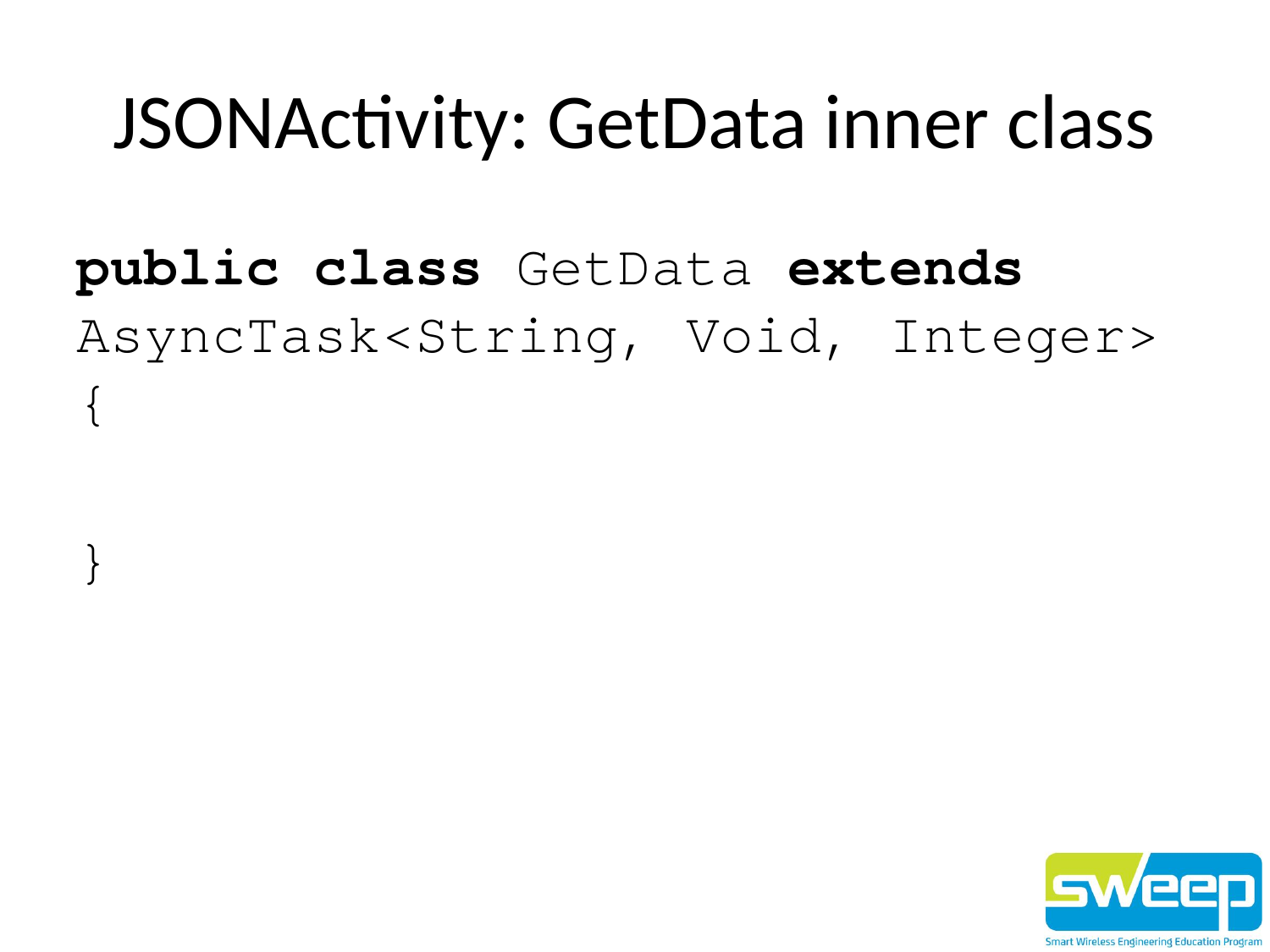

# JSONActivity: GetData inner class
public class GetData extends AsyncTask<String, Void, Integer> {

}